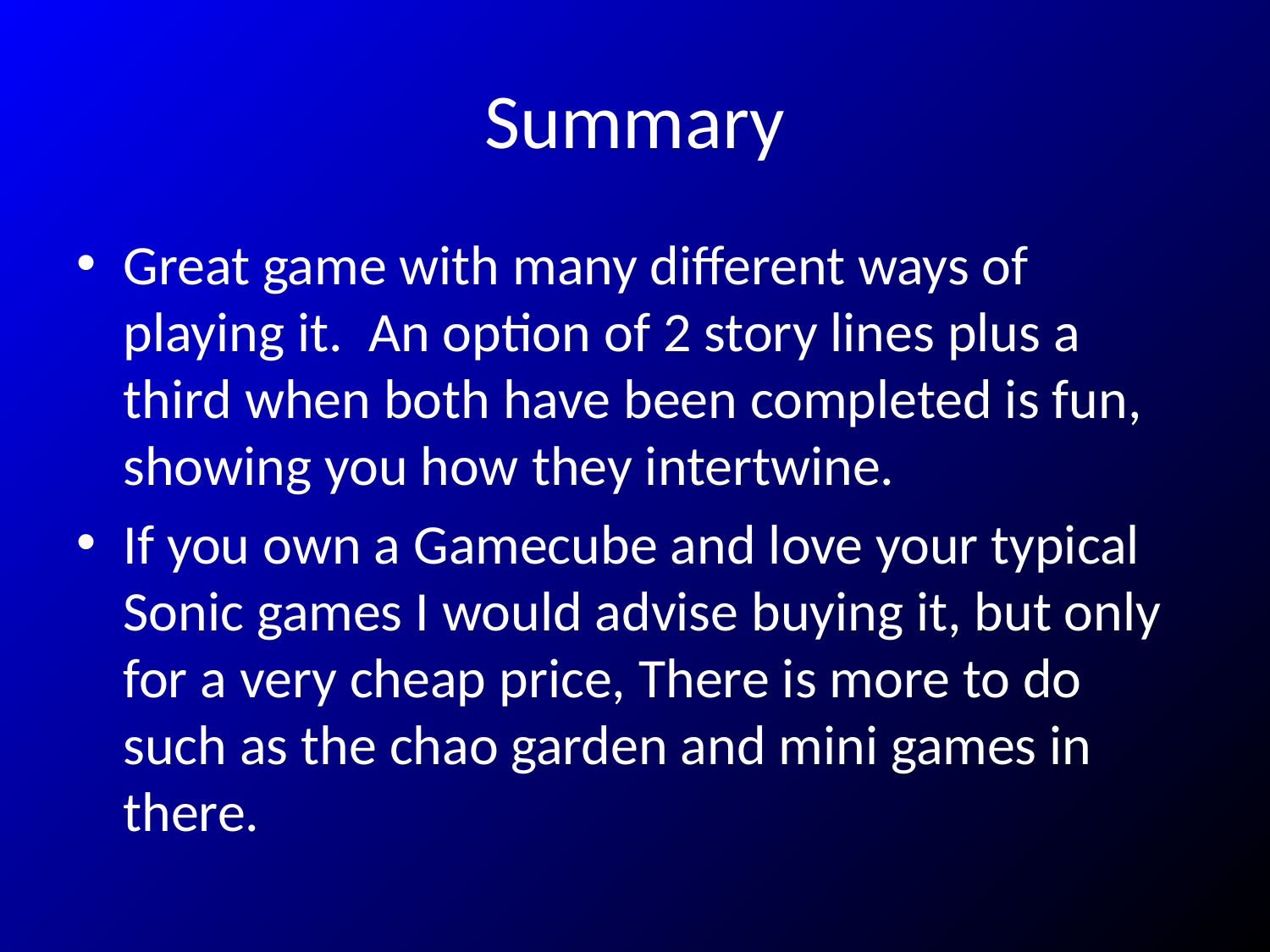

# Summary
Great game with many different ways of playing it.  An option of 2 story lines plus a third when both have been completed is fun, showing you how they intertwine.
If you own a Gamecube and love your typical Sonic games I would advise buying it, but only for a very cheap price, There is more to do such as the chao garden and mini games in there.